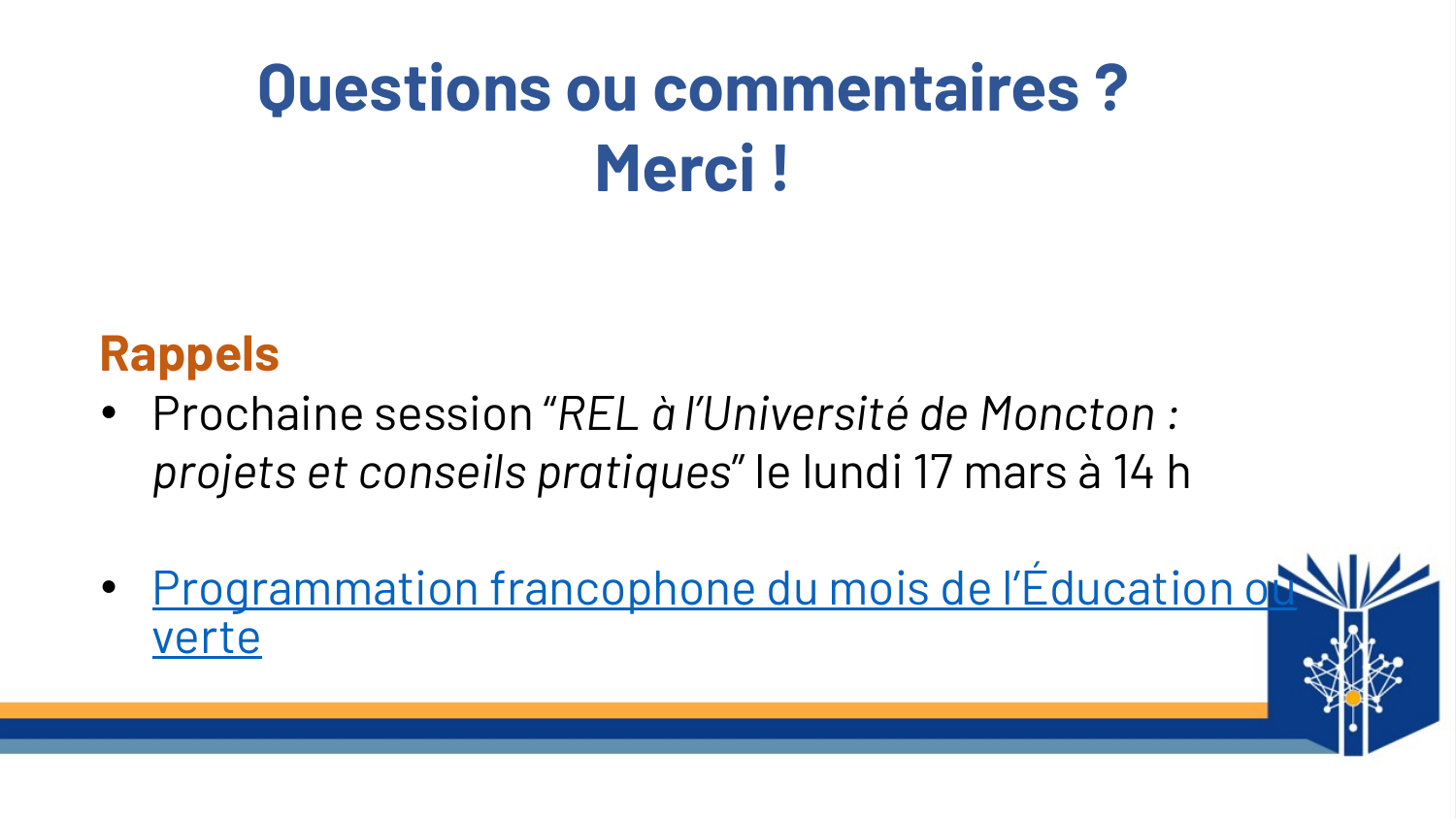

Questions ou commentaires ?
Merci !

Rappels
Prochaine session “REL à l’Université de Moncton : projets et conseils pratiques” le lundi 17 mars à 14 h

Programmation francophone du mois de l’Éducation ouverte